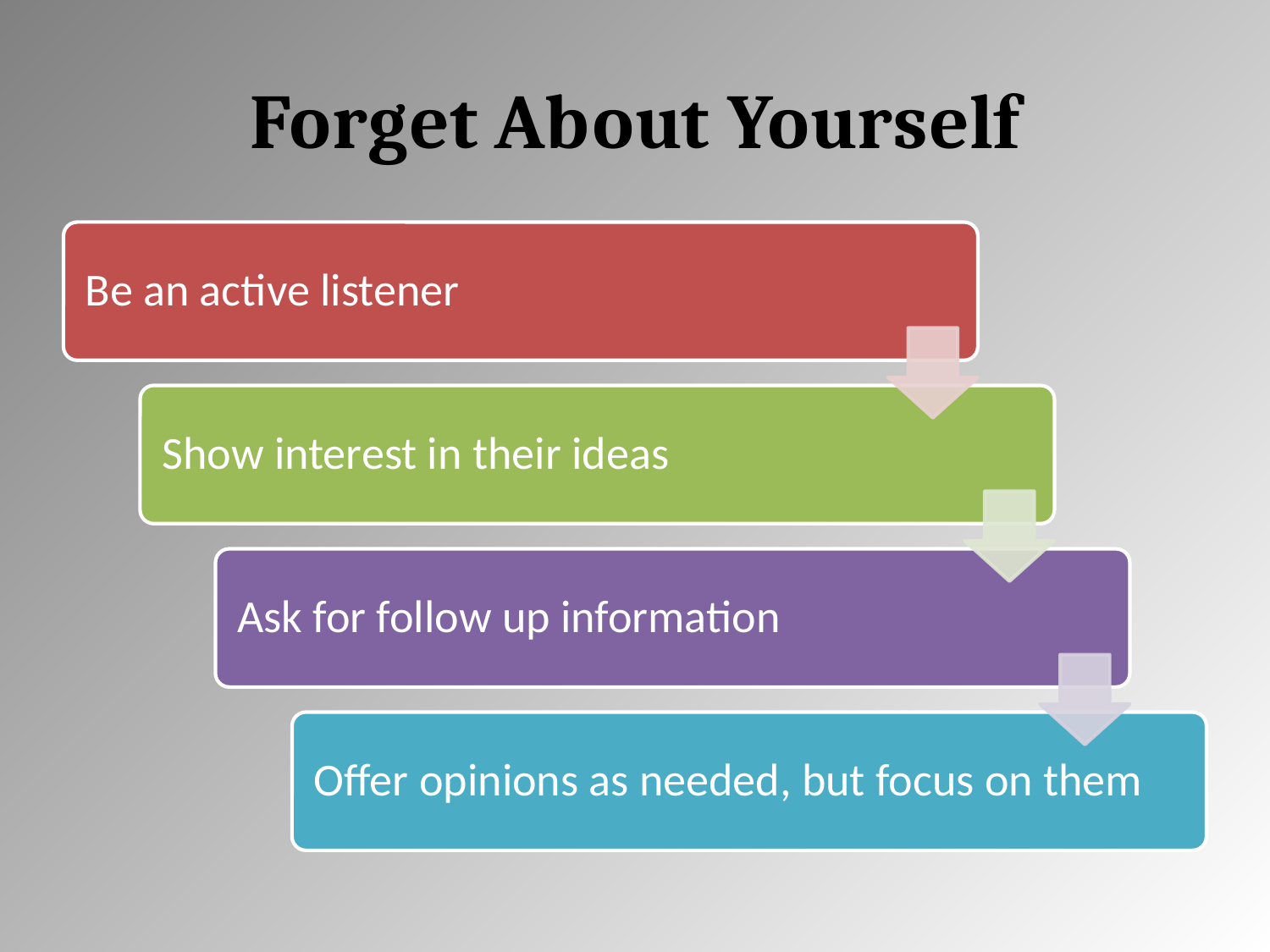

# Forget About Yourself
Be an active listener
Show interest in their ideas
Ask for follow up information
Offer opinions as needed, but focus on them